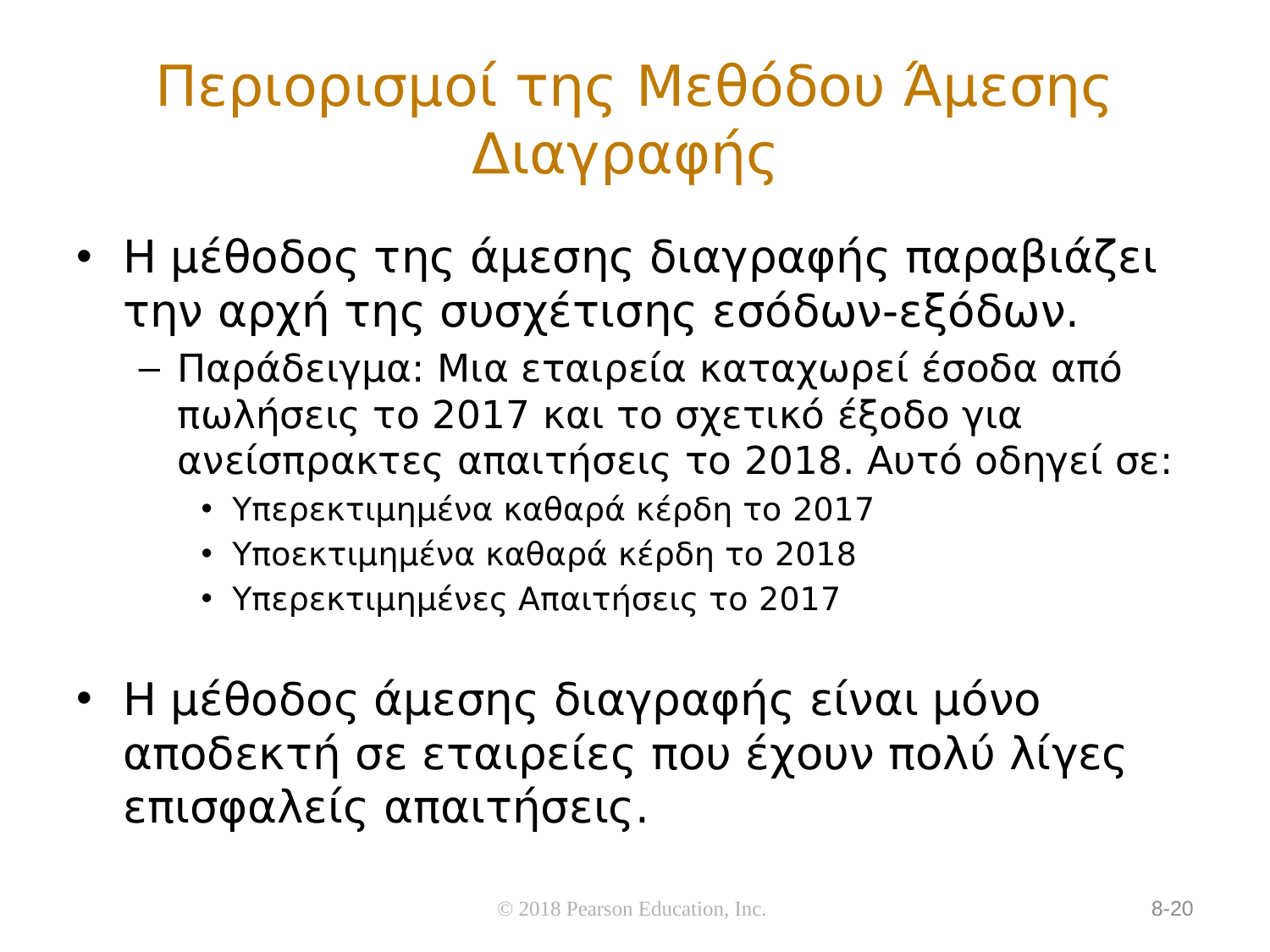

# Περιορισμοί της Μεθόδου Άμεσης Διαγραφής
Η μέθοδος της άμεσης διαγραφής παραβιάζει την αρχή της συσχέτισης εσόδων-εξόδων.
Παράδειγμα: Μια εταιρεία καταχωρεί έσοδα από πωλήσεις το 2017 και το σχετικό έξοδο για ανείσπρακτες απαιτήσεις το 2018. Αυτό οδηγεί σε:
Υπερεκτιμημένα καθαρά κέρδη το 2017
Υποεκτιμημένα καθαρά κέρδη το 2018
Υπερεκτιμημένες Απαιτήσεις το 2017

Η μέθοδος άμεσης διαγραφής είναι μόνο αποδεκτή σε εταιρείες που έχουν πολύ λίγες επισφαλείς απαιτήσεις.
© 2018 Pearson Education, Inc.
8-20